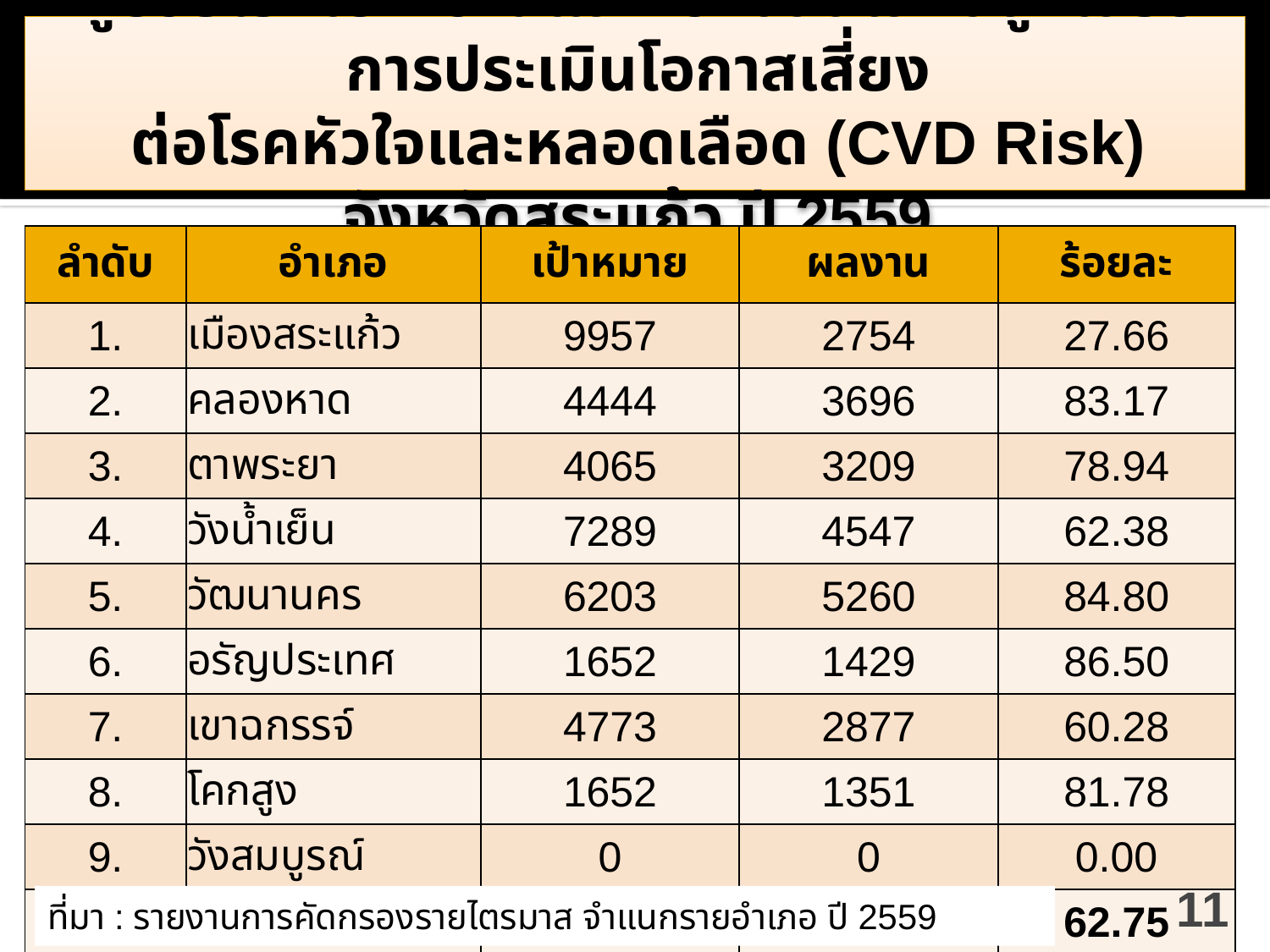

# ผู้ป่วยโรคเบาหวานและความดันโลหิตสูงได้รับการประเมินโอกาสเสี่ยง ต่อโรคหัวใจและหลอดเลือด (CVD Risk) จังหวัดสระแก้ว ปี 2559
| ลำดับ | อำเภอ | เป้าหมาย | ผลงาน | ร้อยละ |
| --- | --- | --- | --- | --- |
| 1. | เมืองสระแก้ว | 9957 | 2754 | 27.66 |
| 2. | คลองหาด | 4444 | 3696 | 83.17 |
| 3. | ตาพระยา | 4065 | 3209 | 78.94 |
| 4. | วังน้ำเย็น | 7289 | 4547 | 62.38 |
| 5. | วัฒนานคร | 6203 | 5260 | 84.80 |
| 6. | อรัญประเทศ | 1652 | 1429 | 86.50 |
| 7. | เขาฉกรรจ์ | 4773 | 2877 | 60.28 |
| 8. | โคกสูง | 1652 | 1351 | 81.78 |
| 9. | วังสมบูรณ์ | 0 | 0 | 0.00 |
| รวม |  | 40035 | 25123 | 62.75 |
ที่มา : รายงานการคัดกรองรายไตรมาส จำแนกรายอำเภอ ปี 2559
11